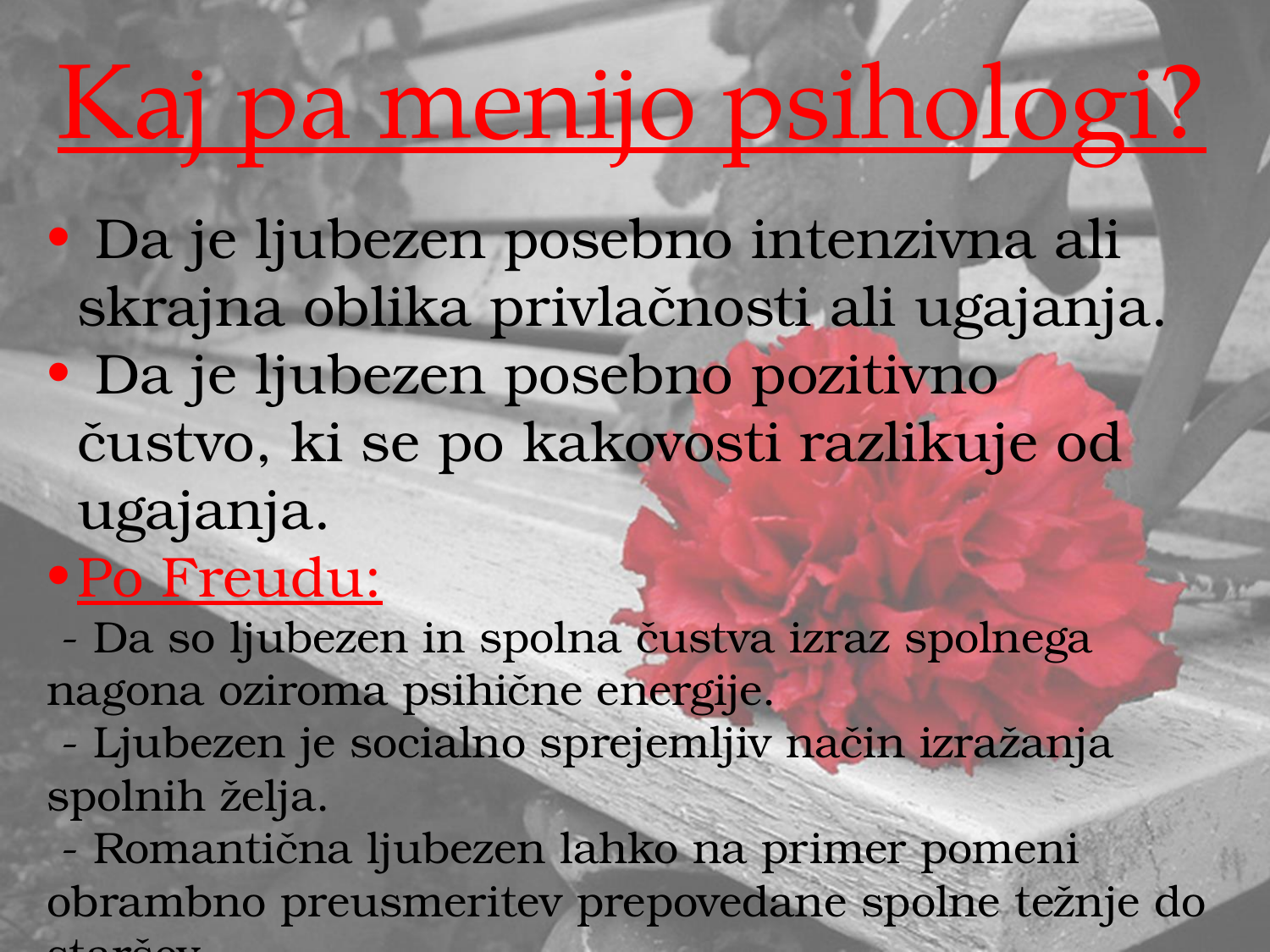

Kaj pa menijo psihologi?
 Da je ljubezen posebno intenzivna ali skrajna oblika privlačnosti ali ugajanja.
 Da je ljubezen posebno pozitivno čustvo, ki se po kakovosti razlikuje od ugajanja.
Po Freudu:
 - Da so ljubezen in spolna čustva izraz spolnega nagona oziroma psihične energije.
 - Ljubezen je socialno sprejemljiv način izražanja spolnih želja.
 - Romantična ljubezen lahko na primer pomeni obrambno preusmeritev prepovedane spolne težnje do staršev